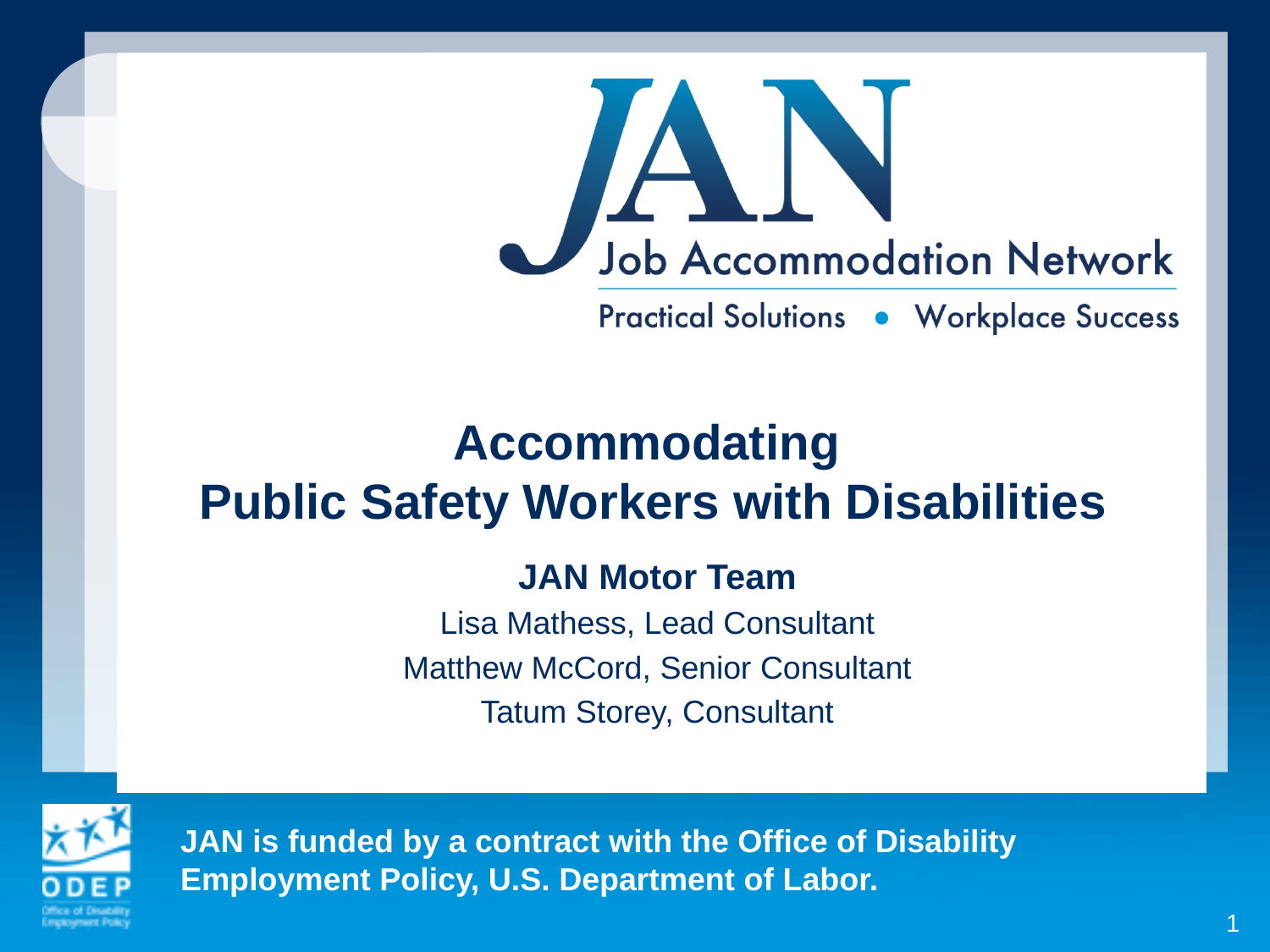

Accommodating
Public Safety Workers with Disabilities

JAN Motor Team
Lisa Mathess, Lead Consultant
Matthew McCord, Senior Consultant
Tatum Storey, Consultant

1